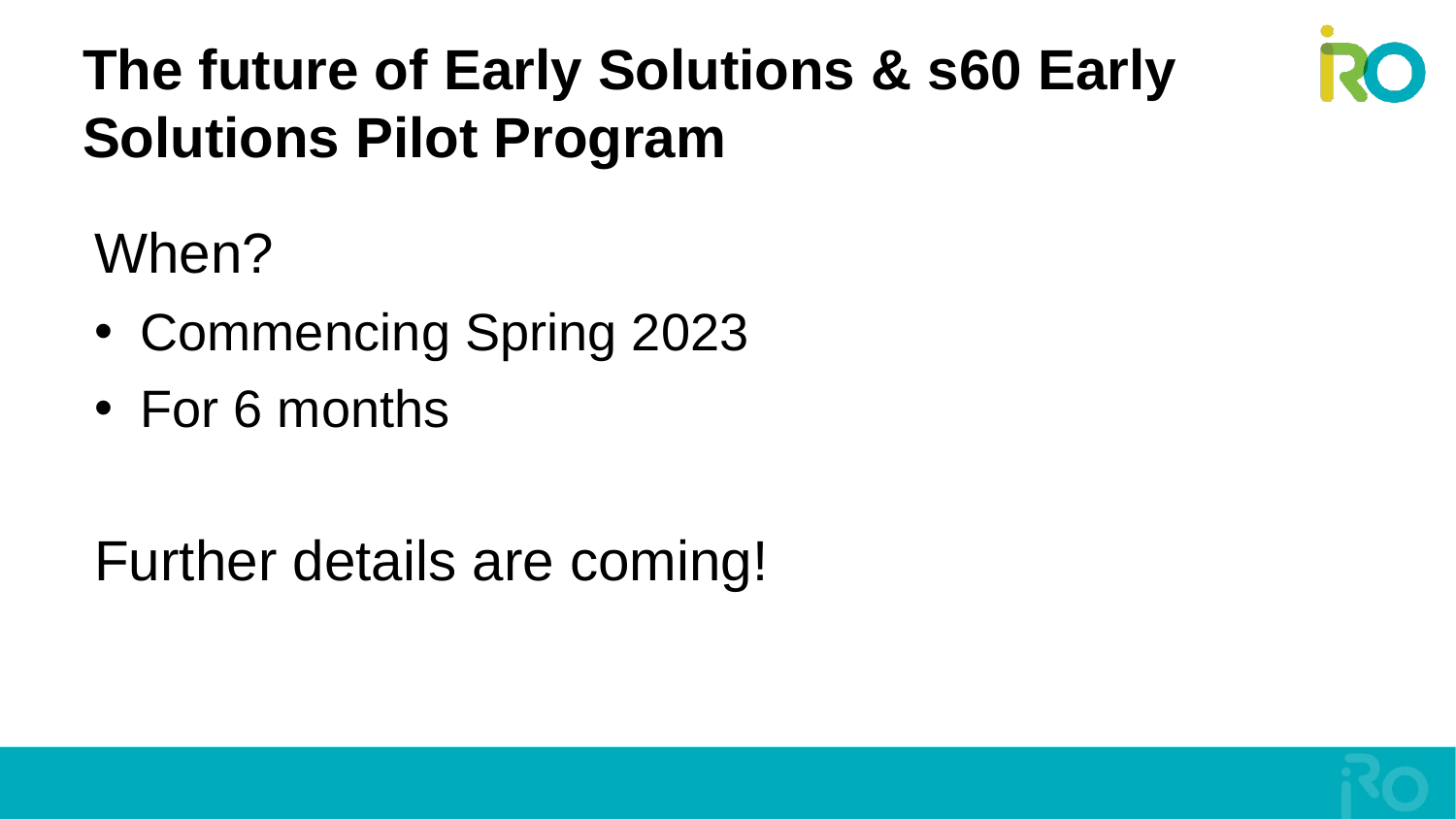

# The future of Early Solutions & s60 Early Solutions Pilot Program
When?
Commencing Spring 2023
For 6 months

Further details are coming!